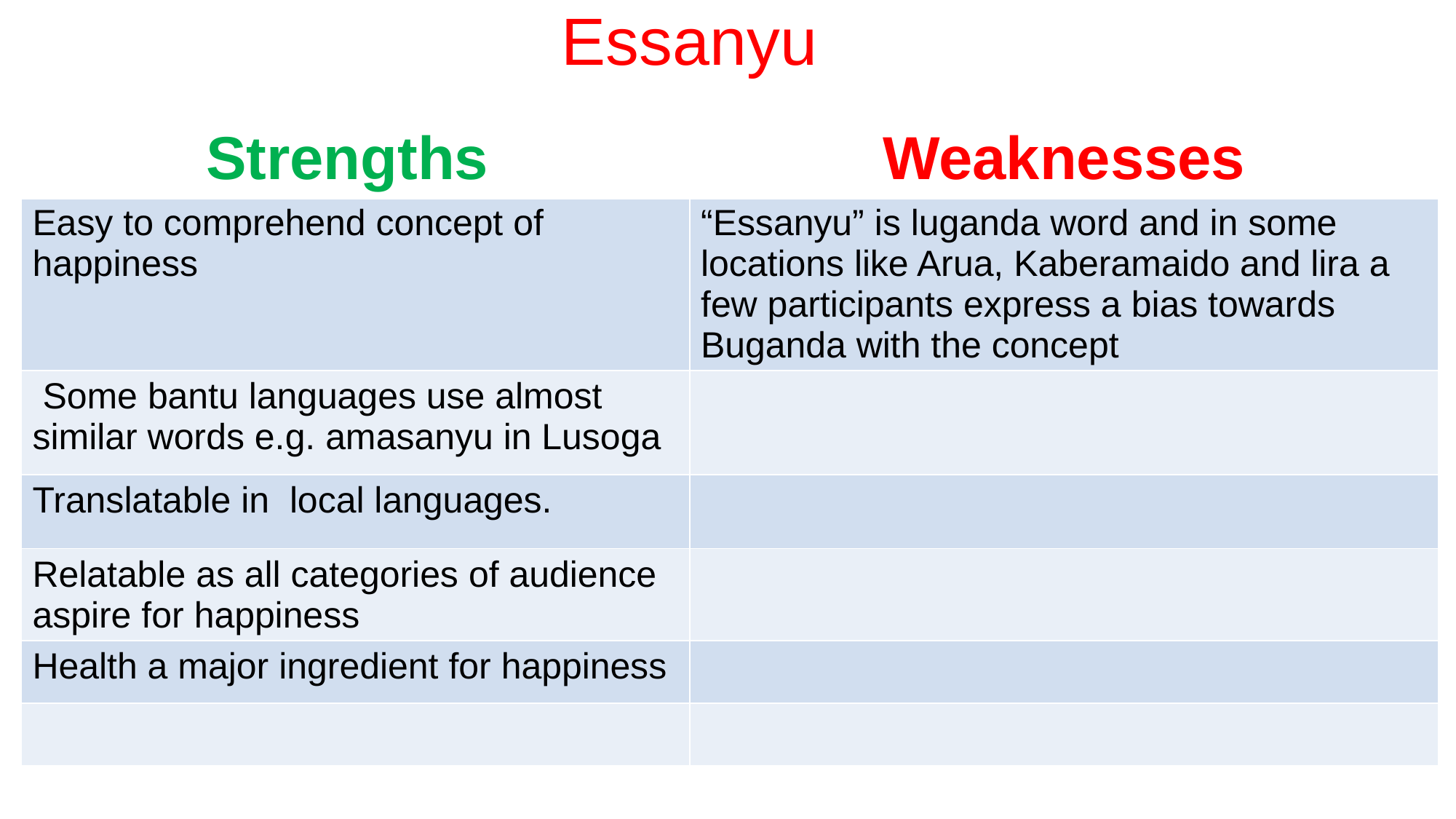

Essanyu
| Strengths | Weaknesses |
| --- | --- |
| Easy to comprehend concept of happiness | “Essanyu” is luganda word and in some locations like Arua, Kaberamaido and lira a few participants express a bias towards Buganda with the concept |
| Some bantu languages use almost similar words e.g. amasanyu in Lusoga |  |
| Translatable in local languages. |  |
| Relatable as all categories of audience aspire for happiness |  |
| Health a major ingredient for happiness |  |
|  |  |
# TOP OF MIND COMPREHENSION